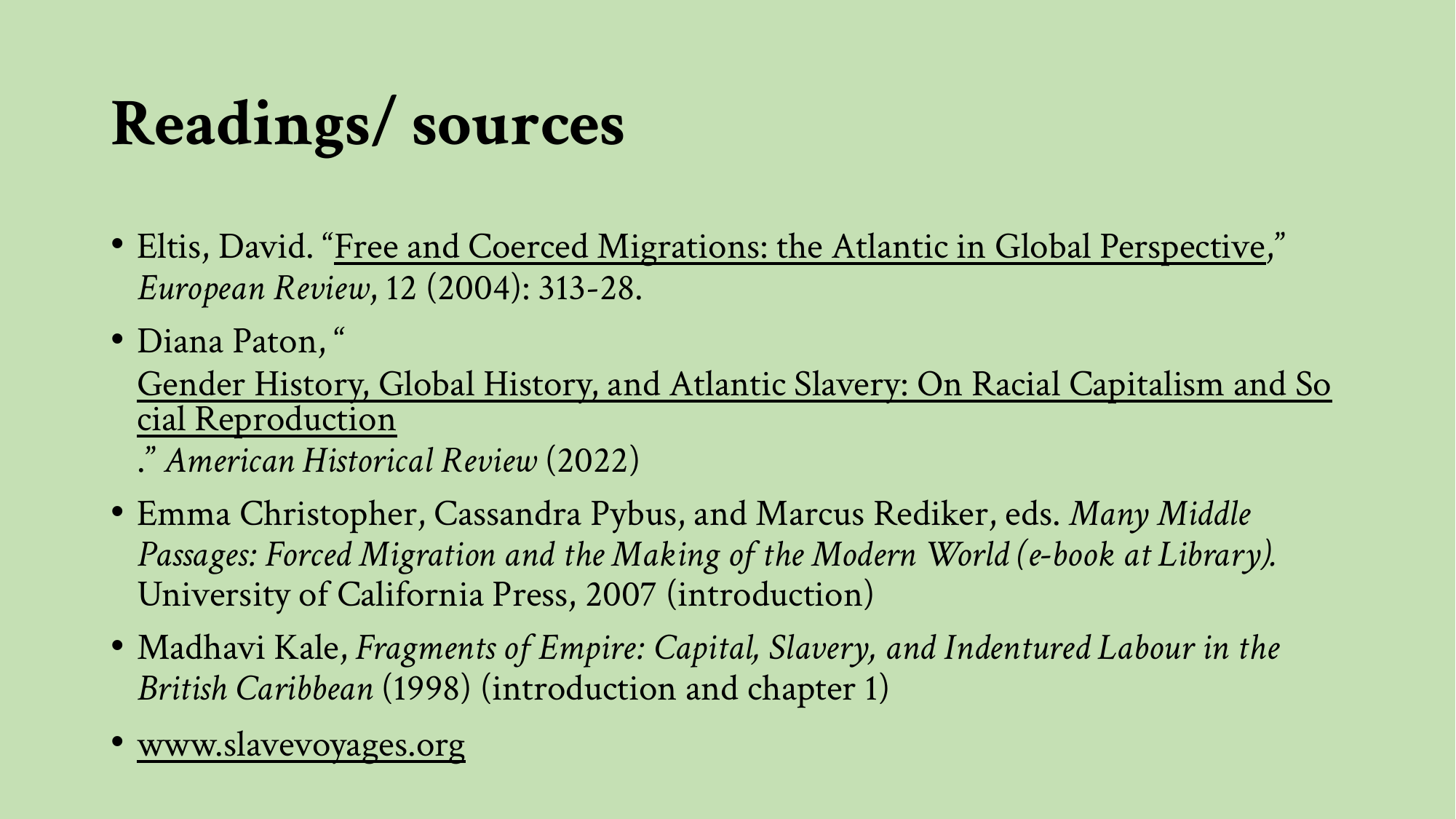

# Readings/ sources
Eltis, David. “Free and Coerced Migrations: the Atlantic in Global Perspective,” European Review, 12 (2004): 313-28.
Diana Paton, “Gender History, Global History, and Atlantic Slavery: On Racial Capitalism and Social Reproduction.” American Historical Review (2022)
Emma Christopher, Cassandra Pybus, and Marcus Rediker, eds. Many Middle Passages: Forced Migration and the Making of the Modern World (e-book at Library). University of California Press, 2007 (introduction)
Madhavi Kale, Fragments of Empire: Capital, Slavery, and Indentured Labour in the British Caribbean (1998) (introduction and chapter 1)
www.slavevoyages.org